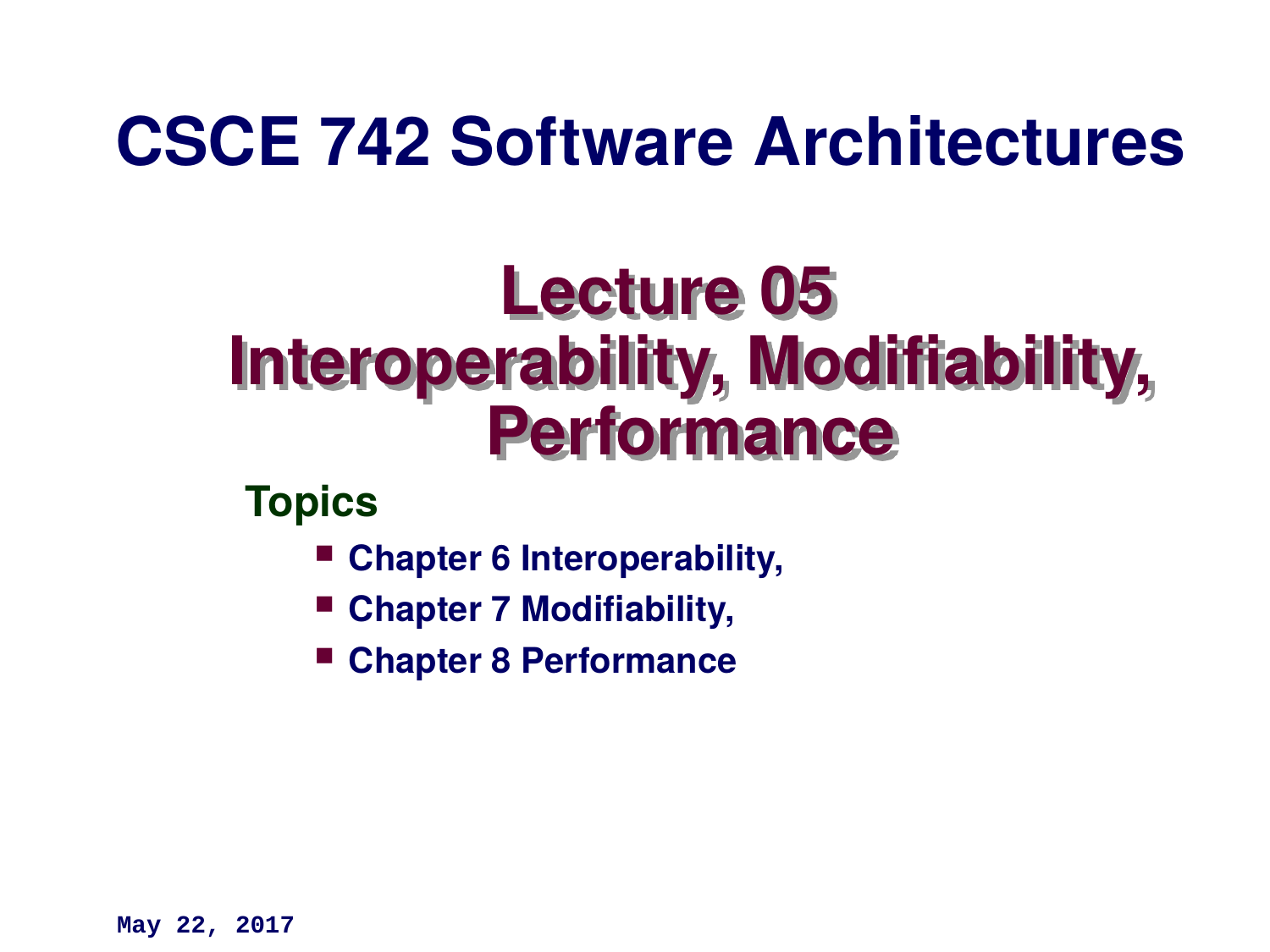

CSCE 742 Software Architectures
# Lecture 05 Interoperability, Modifiability, Performance
Topics
Chapter 6 Interoperability,
Chapter 7 Modifiability,
Chapter 8 Performance

May 22, 2017